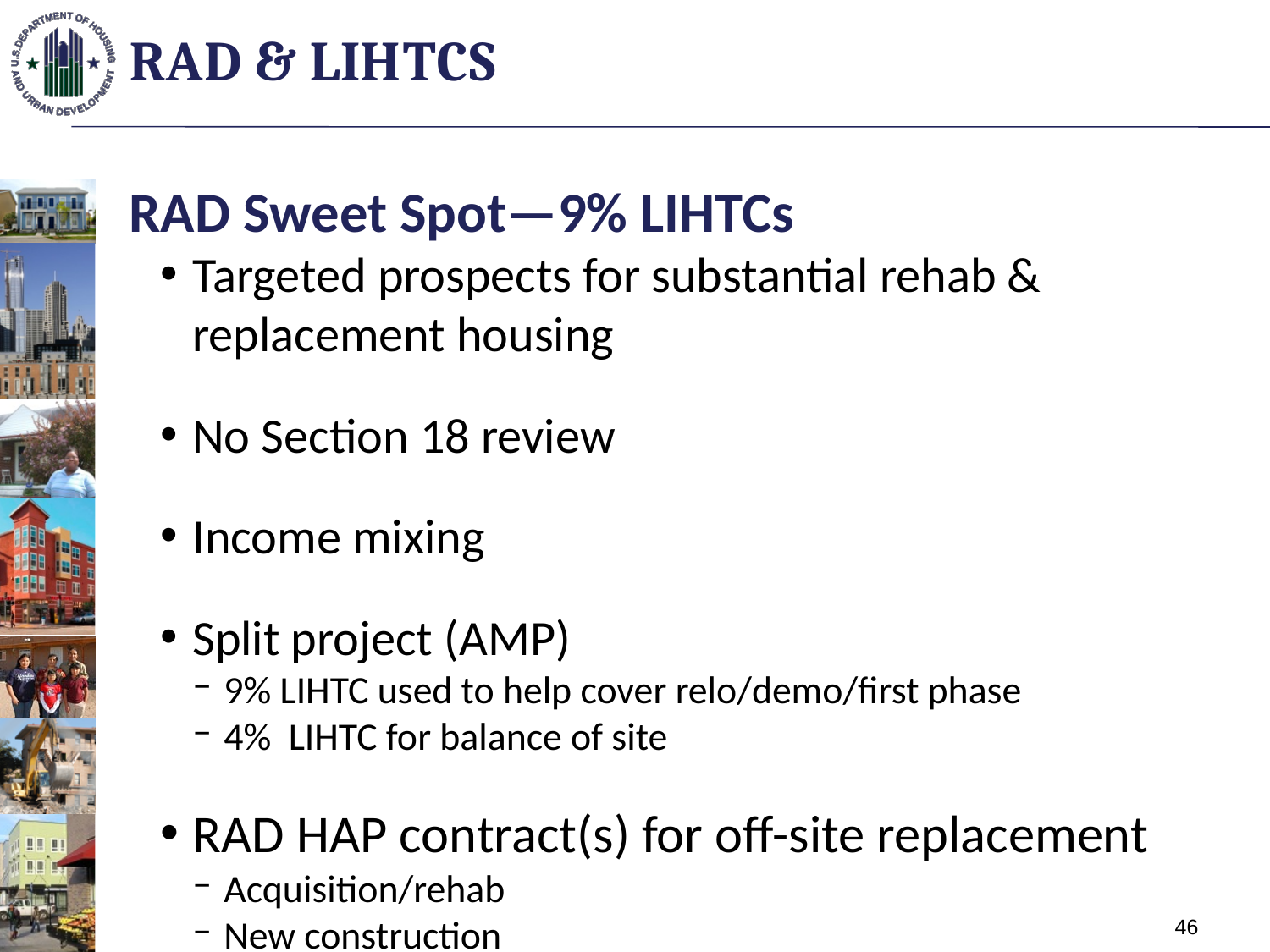

# RAD & LIHTCs
RAD Sweet Spot—9% LIHTCs
Targeted prospects for substantial rehab & replacement housing

No Section 18 review

Income mixing

Split project (AMP)
9% LIHTC used to help cover relo/demo/first phase
4%  LIHTC for balance of site

RAD HAP contract(s) for off-site replacement
Acquisition/rehab
New construction
46